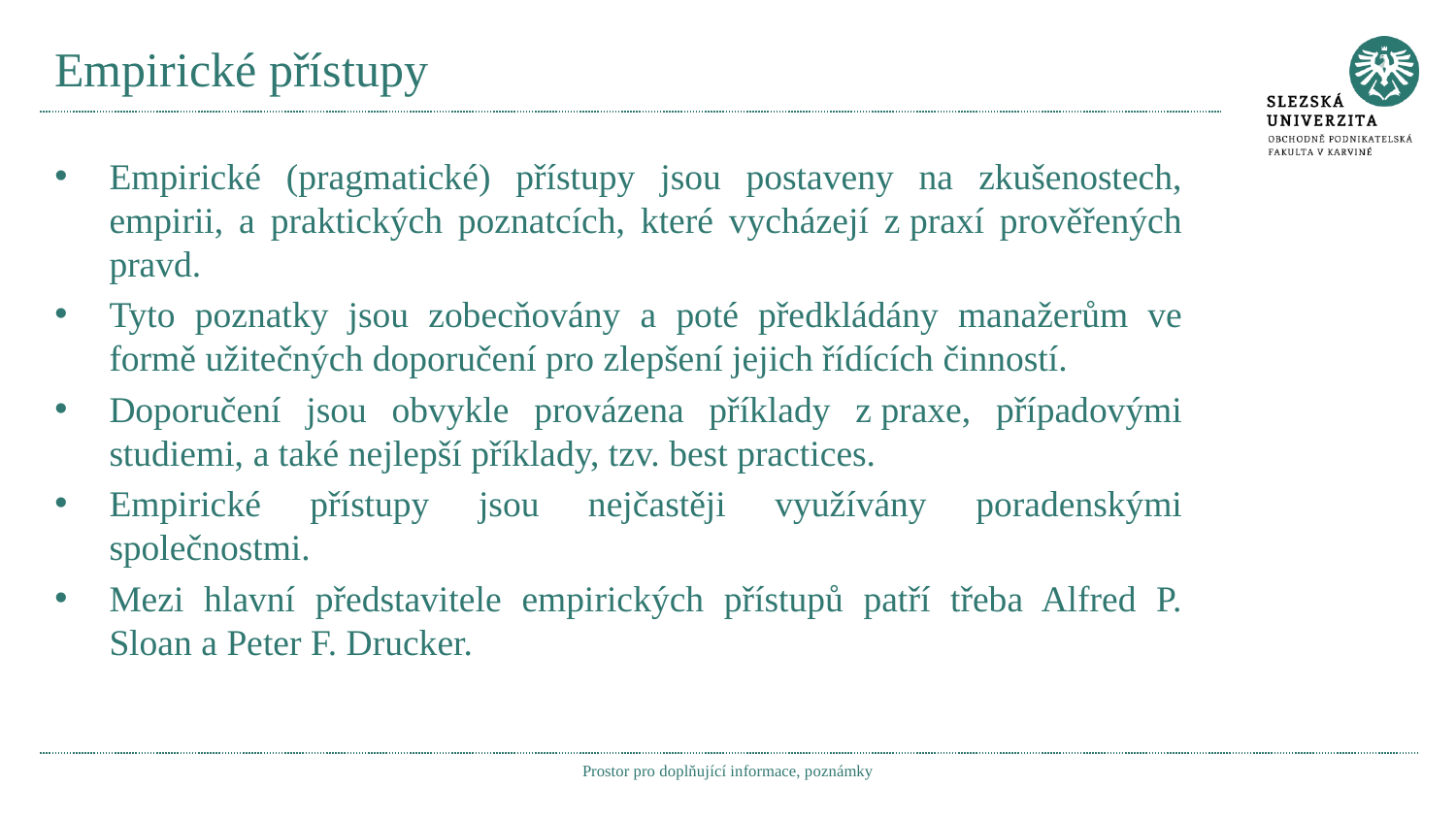

# Empirické přístupy
Empirické (pragmatické) přístupy jsou postaveny na zkušenostech, empirii, a praktických poznatcích, které vycházejí z praxí prověřených pravd.
Tyto poznatky jsou zobecňovány a poté předkládány manažerům ve formě užitečných doporučení pro zlepšení jejich řídících činností.
Doporučení jsou obvykle provázena příklady z praxe, případovými studiemi, a také nejlepší příklady, tzv. best practices.
Empirické přístupy jsou nejčastěji využívány poradenskými společnostmi.
Mezi hlavní představitele empirických přístupů patří třeba Alfred P. Sloan a Peter F. Drucker.
Prostor pro doplňující informace, poznámky